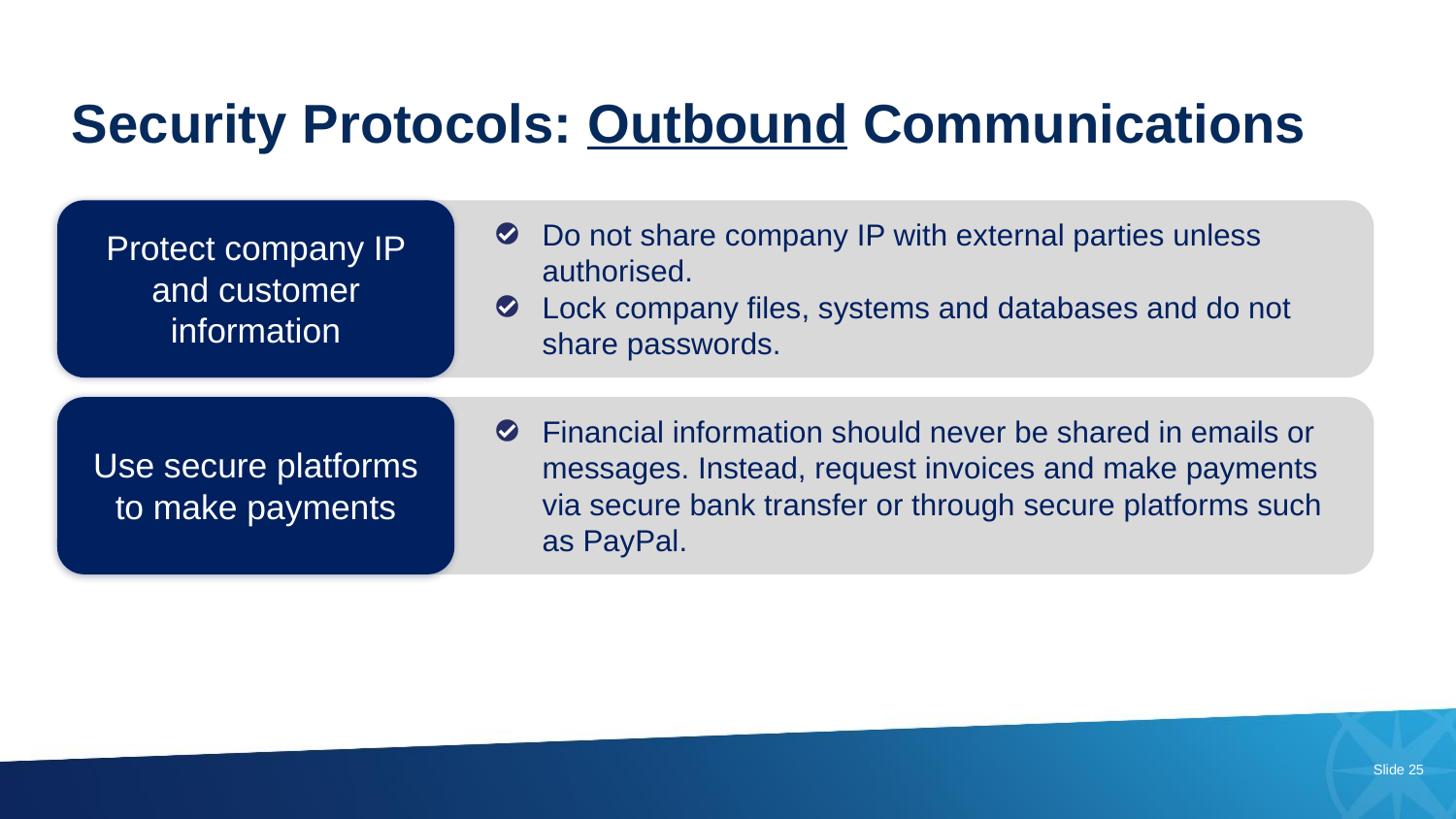

Security Protocols: Outbound Communications
Protect company IP and customer information
Do not share company IP with external parties unless authorised.
Lock company files, systems and databases and do not share passwords.
Use secure platforms to make payments
Financial information should never be shared in emails or messages. Instead, request invoices and make payments via secure bank transfer or through secure platforms such as PayPal.